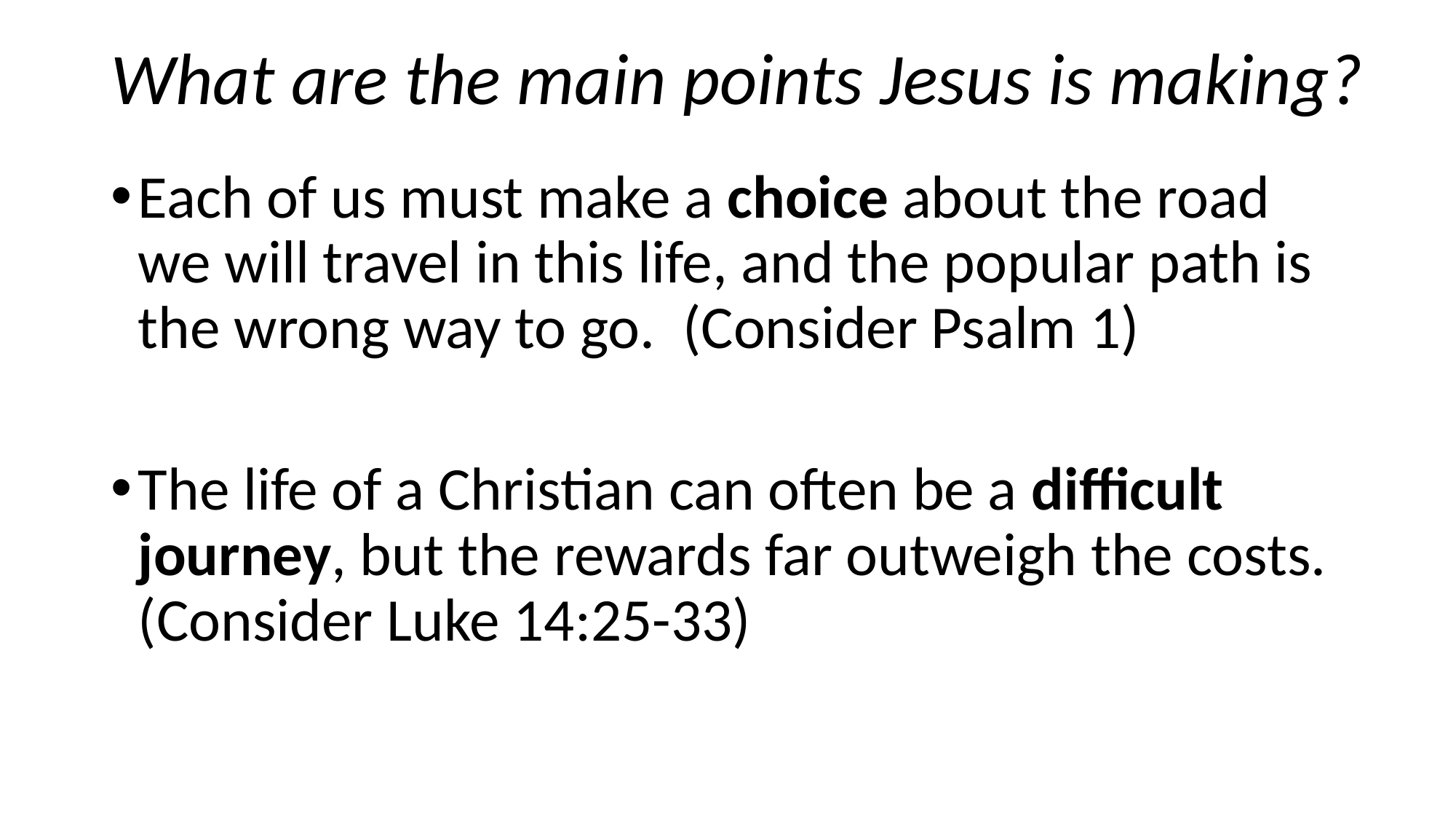

# What are the main points Jesus is making?
Each of us must make a choice about the road we will travel in this life, and the popular path is the wrong way to go.  (Consider Psalm 1)

The life of a Christian can often be a difficult journey, but the rewards far outweigh the costs.  (Consider Luke 14:25-33)